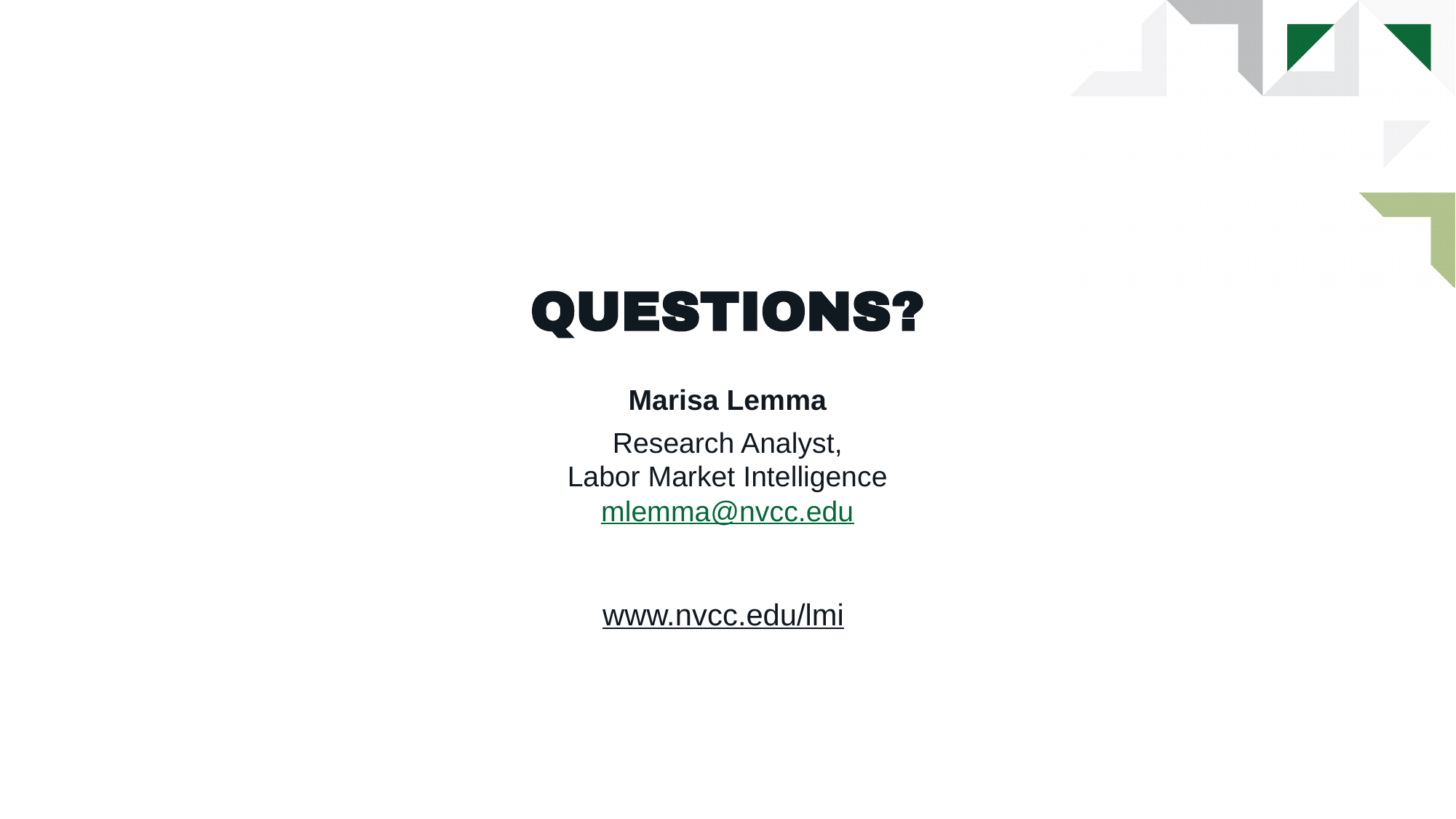

# QUESTIONS?
Marisa Lemma
Research Analyst,
Labor Market Intelligence
mlemma@nvcc.edu
www.nvcc.edu/lmi